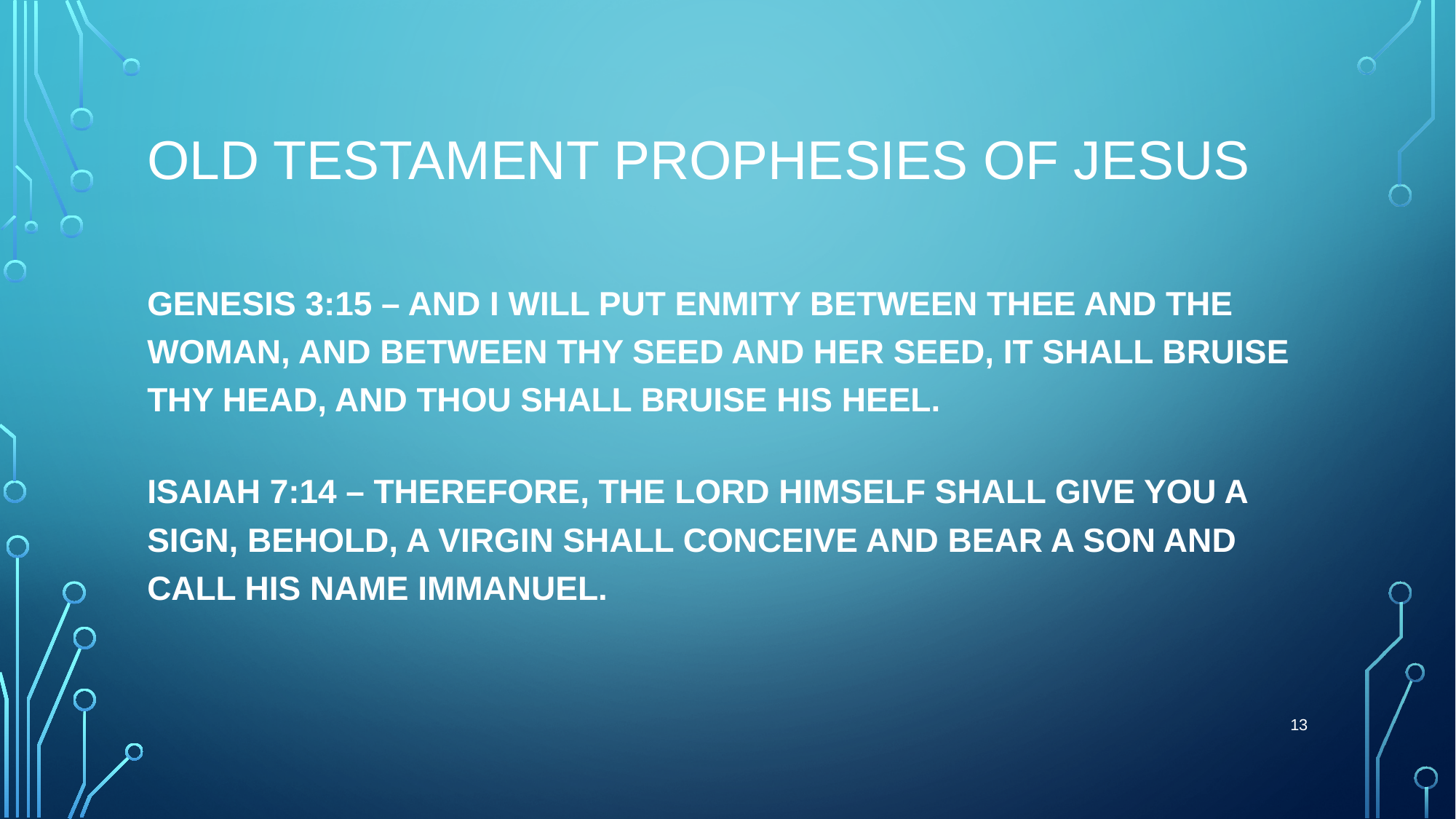

# Old testament prophesies of jesus
GENESIS 3:15 – AND I WILL PUT ENMITY BETWEEN THEE AND THE WOMAN, AND BETWEEN THY SEED AND HER SEED, IT SHALL BRUISE THY HEAD, AND THOU SHALL BRUISE HIS HEEL.
ISAIAH 7:14 – THEREFORE, THE LORD HIMSELF SHALL GIVE YOU A SIGN, BEHOLD, A VIRGIN SHALL CONCEIVE AND BEAR A SON AND CALL HIS NAME IMMANUEL.

13